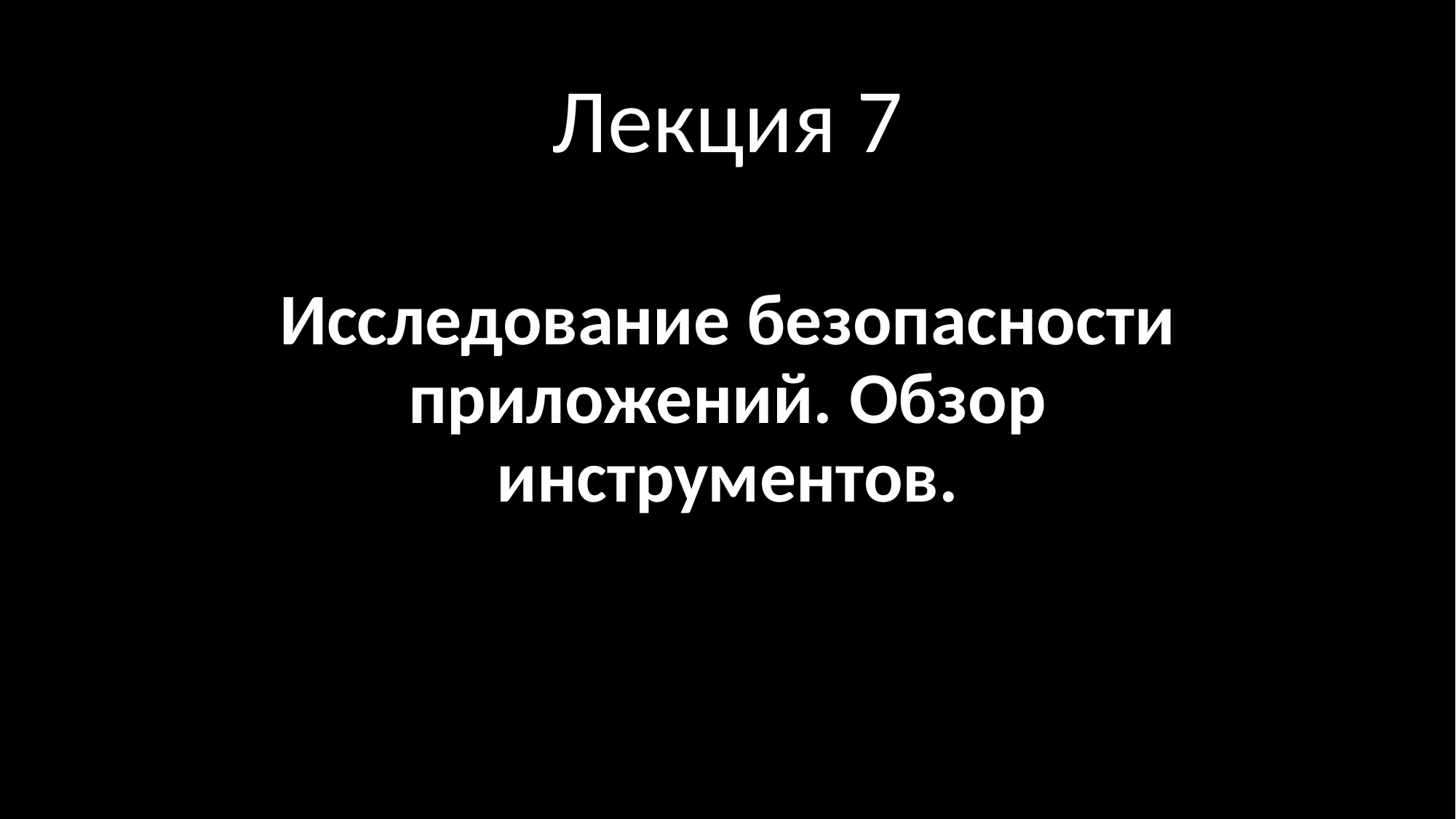

# Лекция 7
Исследование безопасности приложений. Обзор инструментов.